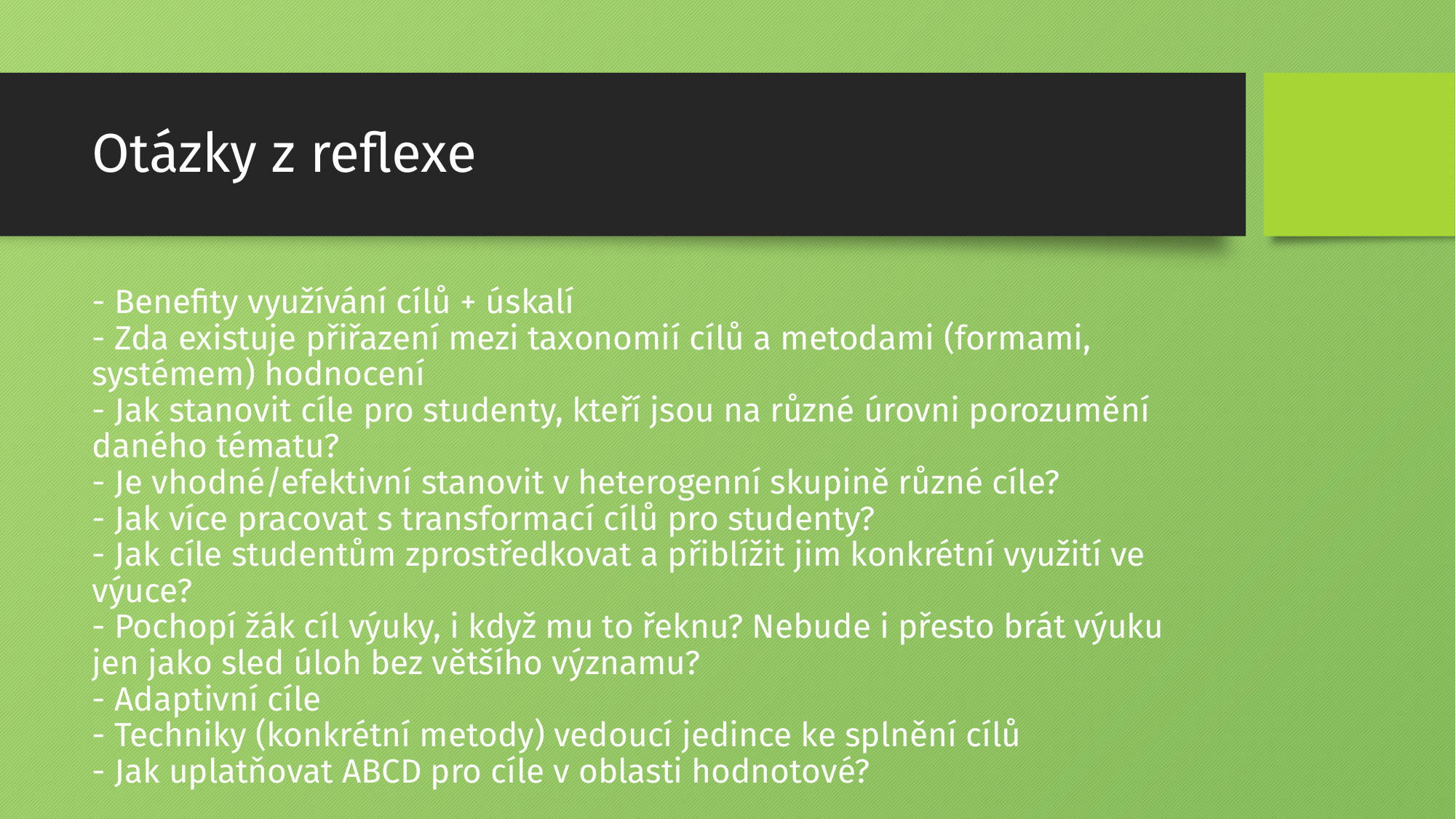

# Otázky z reflexe
- Benefity využívání cílů + úskalí
- Zda existuje přiřazení mezi taxonomií cílů a metodami (formami, systémem) hodnocení
- Jak stanovit cíle pro studenty, kteří jsou na různé úrovni porozumění daného tématu?
- Je vhodné/efektivní stanovit v heterogenní skupině různé cíle?
- Jak více pracovat s transformací cílů pro studenty?
- Jak cíle studentům zprostředkovat a přiblížit jim konkrétní využití ve výuce?
- Pochopí žák cíl výuky, i když mu to řeknu? Nebude i přesto brát výuku jen jako sled úloh bez většího významu?
- Adaptivní cíle
- Techniky (konkrétní metody) vedoucí jedince ke splnění cílů
- Jak uplatňovat ABCD pro cíle v oblasti hodnotové?